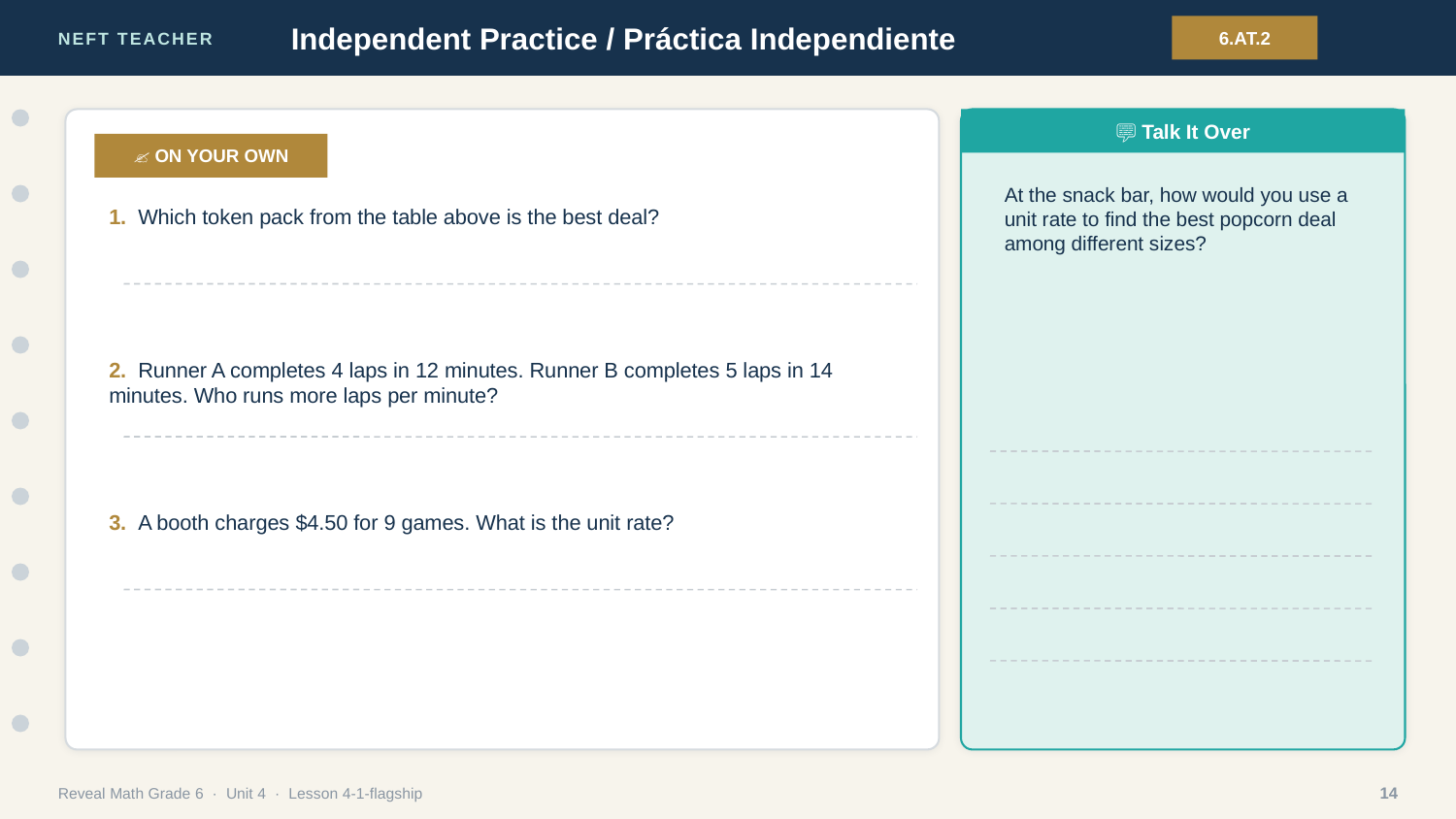

NEFT TEACHER
Independent Practice / Práctica Independiente
6.AT.2

💬 Talk It Over
✍️ ON YOUR OWN
At the snack bar, how would you use a unit rate to find the best popcorn deal among different sizes?

1.  Which token pack from the table above is the best deal?

2.  Runner A completes 4 laps in 12 minutes. Runner B completes 5 laps in 14 minutes. Who runs more laps per minute?

3.  A booth charges $4.50 for 9 games. What is the unit rate?

Reveal Math Grade 6  ·  Unit 4  ·  Lesson 4-1-flagship
14